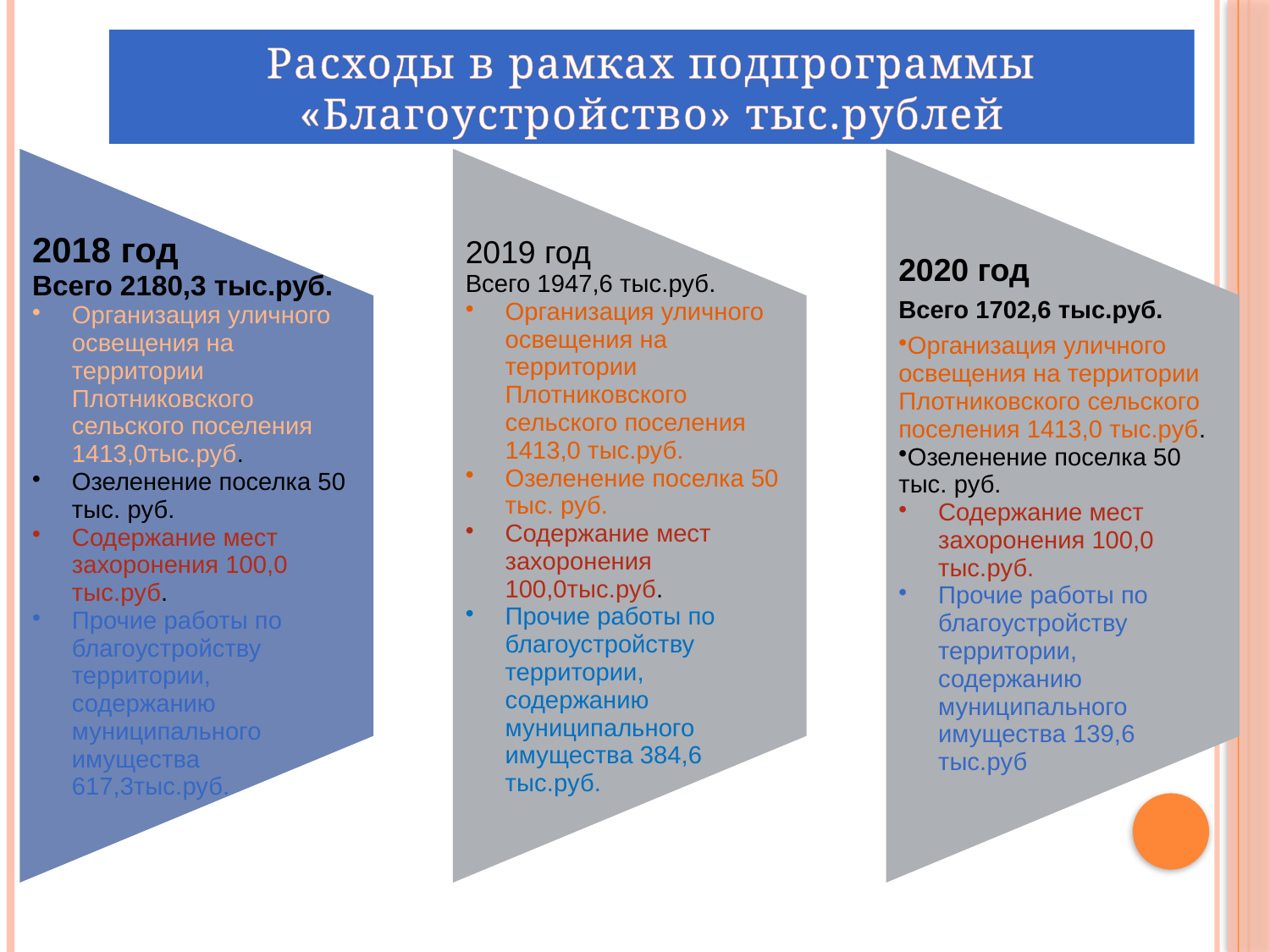

Расходы в рамках подпрограммы «Благоустройство» тыс.рублей
2018 год
Всего 2180,3 тыс.руб.
Организация уличного освещения на территории Плотниковского сельского поселения 1413,0тыс.руб.
Содержание мест захоронения 100,0 тыс.руб.
2019 год
Всего 1947,6 тыс.руб.
Организация уличного освещения на территории Плотниковского сельского поселения 1413,0 тыс.руб.
2020 год
Всего 1702,6 тыс.руб.
Организация уличного освещения на территории Плотниковского сельского поселения 1413,0 тыс.руб.
Прочие работы по благоустройству территории, содержанию муниципального имущества  617,3тыс.руб.
Содержание мест захоронения 100,0тыс.руб.
Прочие работы по благоустройству территории, содержанию муниципального имущества 384,6 тыс.руб.
Содержание мест захоронения 100,0 тыс.руб.
Прочие работы по благоустройству территории, содержанию муниципального имущества 139,6 тыс.руб
Озеленение поселка 50 тыс. руб.
Озеленение поселка 50 тыс. руб.
Озеленение поселка 50 тыс. руб.